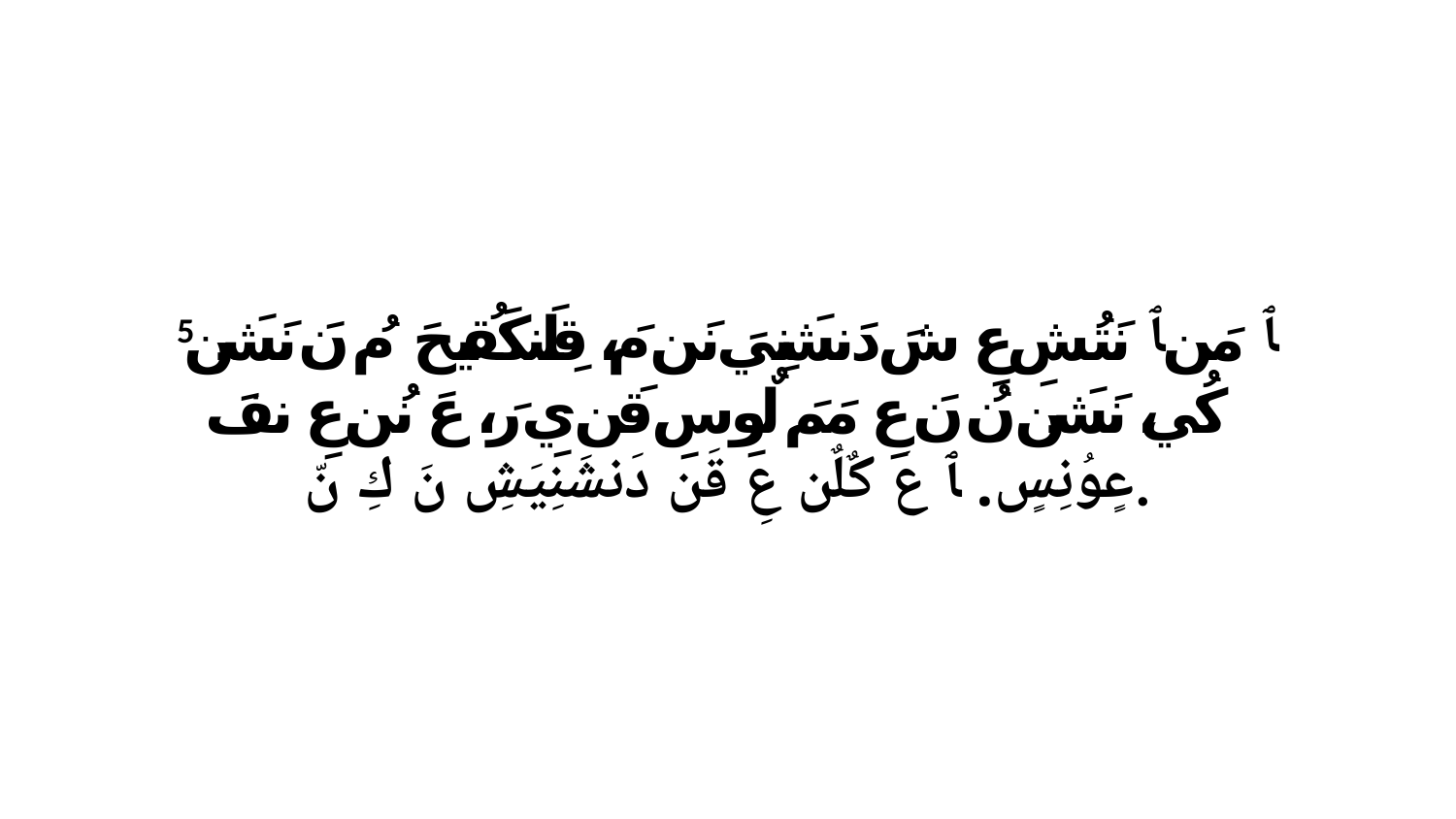

5 ﭑ مَن ﭑ نَتُشِ عِ شَ دَنشَنِيَ نَن مَ، قِلَنكَقُيحَ مُ نَ نَشَن كُي، نَشَن نُ نَ عِ مَمَ لٌوِ سِ قَن يِ رَ، عَ نُن عِ نفَ عٍوُنِسٍ. ﭑ عَ كٌلٌن عِ قَن دَنشَنِيَشِ نَ كِ نّ.